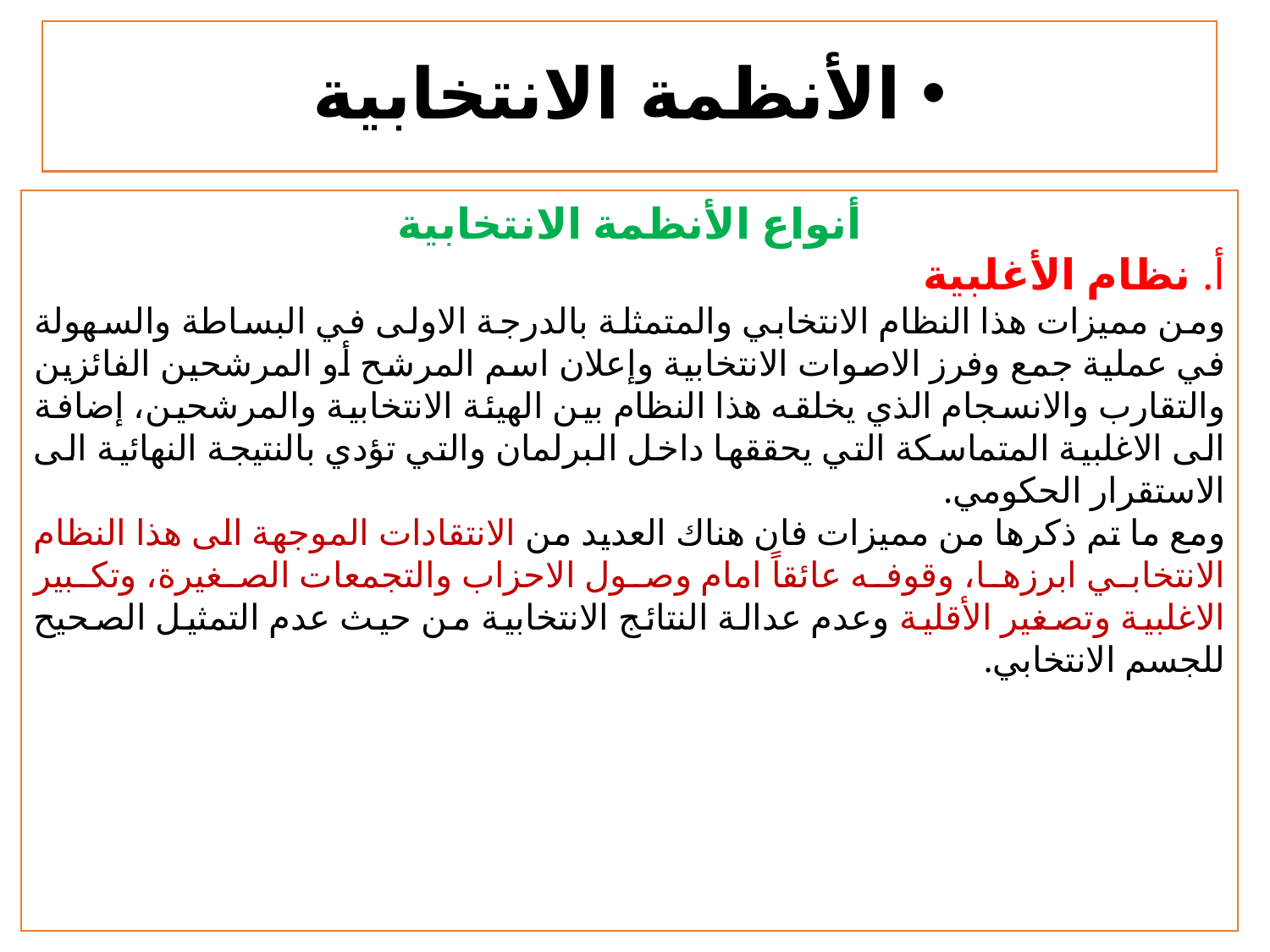

# الأنظمة الانتخابية
أنواع الأنظمة الانتخابية
أ. نظام الأغلبية
	ومن مميزات هذا النظام الانتخابي والمتمثلة بالدرجة الاولى في البساطة والسهولة في عملية جمع وفرز الاصوات الانتخابية وإعلان اسم المرشح أو المرشحين الفائزين والتقارب والانسجام الذي يخلقه هذا النظام بين الهيئة الانتخابية والمرشحين، إضافة الى الاغلبية المتماسكة التي يحققها داخل البرلمان والتي تؤدي بالنتيجة النهائية الى الاستقرار الحكومي.
	ومع ما تم ذكرها من مميزات فان هناك العديد من الانتقادات الموجهة الى هذا النظام الانتخابي ابرزها، وقوفه عائقاً امام وصول الاحزاب والتجمعات الصغيرة، وتكبير الاغلبية وتصغير الأقلية وعدم عدالة النتائج الانتخابية من حيث عدم التمثيل الصحيح للجسم الانتخابي.